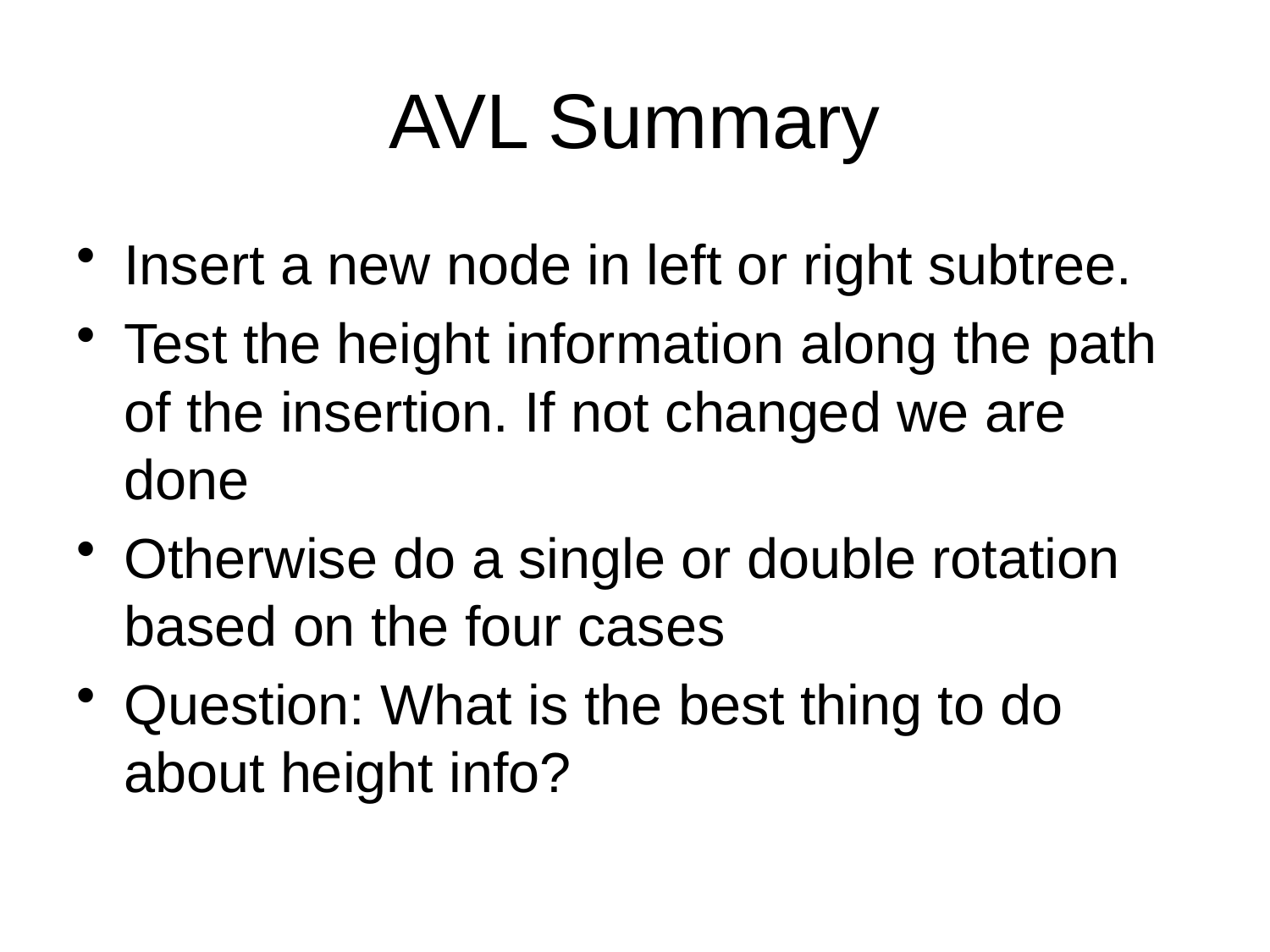

# AVL Summary
Insert a new node in left or right subtree.
Test the height information along the path of the insertion. If not changed we are done
Otherwise do a single or double rotation based on the four cases
Question: What is the best thing to do about height info?

27